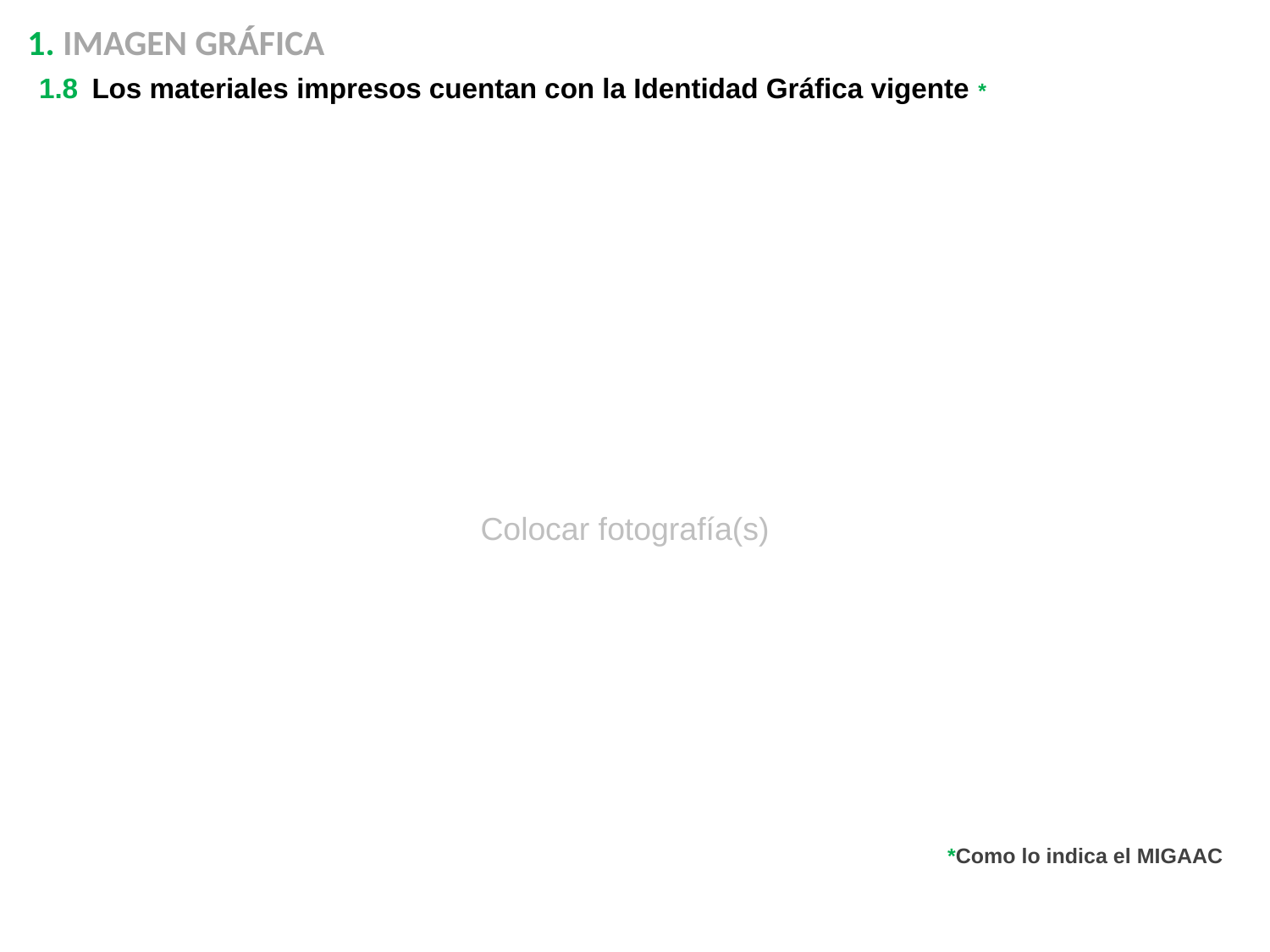

1. IMAGEN GRÁFICA
1.8  Los materiales impresos cuentan con la Identidad Gráfica vigente *

Colocar fotografía(s)

*Como lo indica el MIGAAC